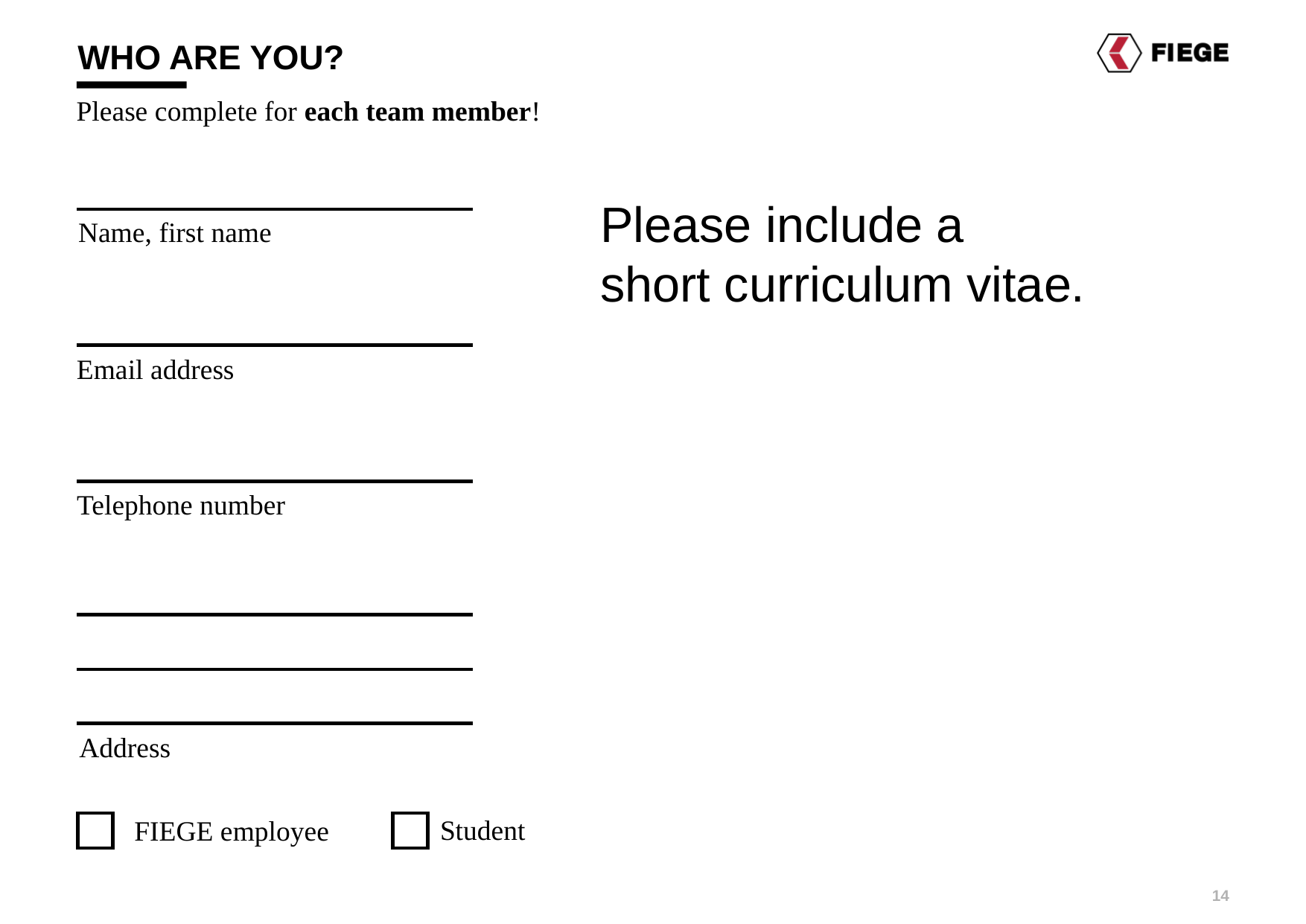

Who are you?
Please complete for each team member!
Please include a short curriculum vitae.
Name, first name

Email address
Telephone number
Address
Student
FIEGE employee

14